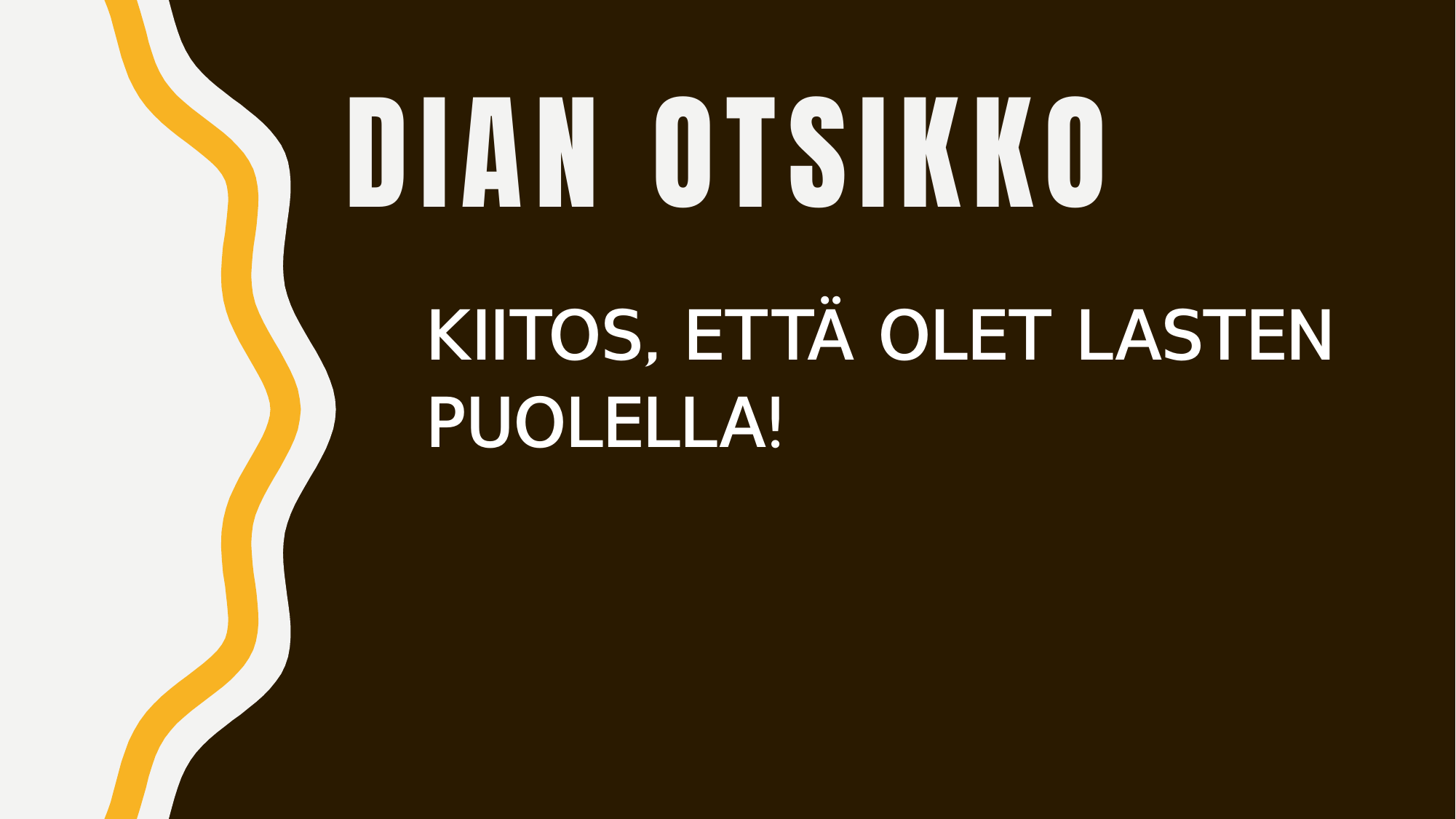

# Dian otsikko
KIITOS, ETTÄ OLET LASTEN PUOLELLA!